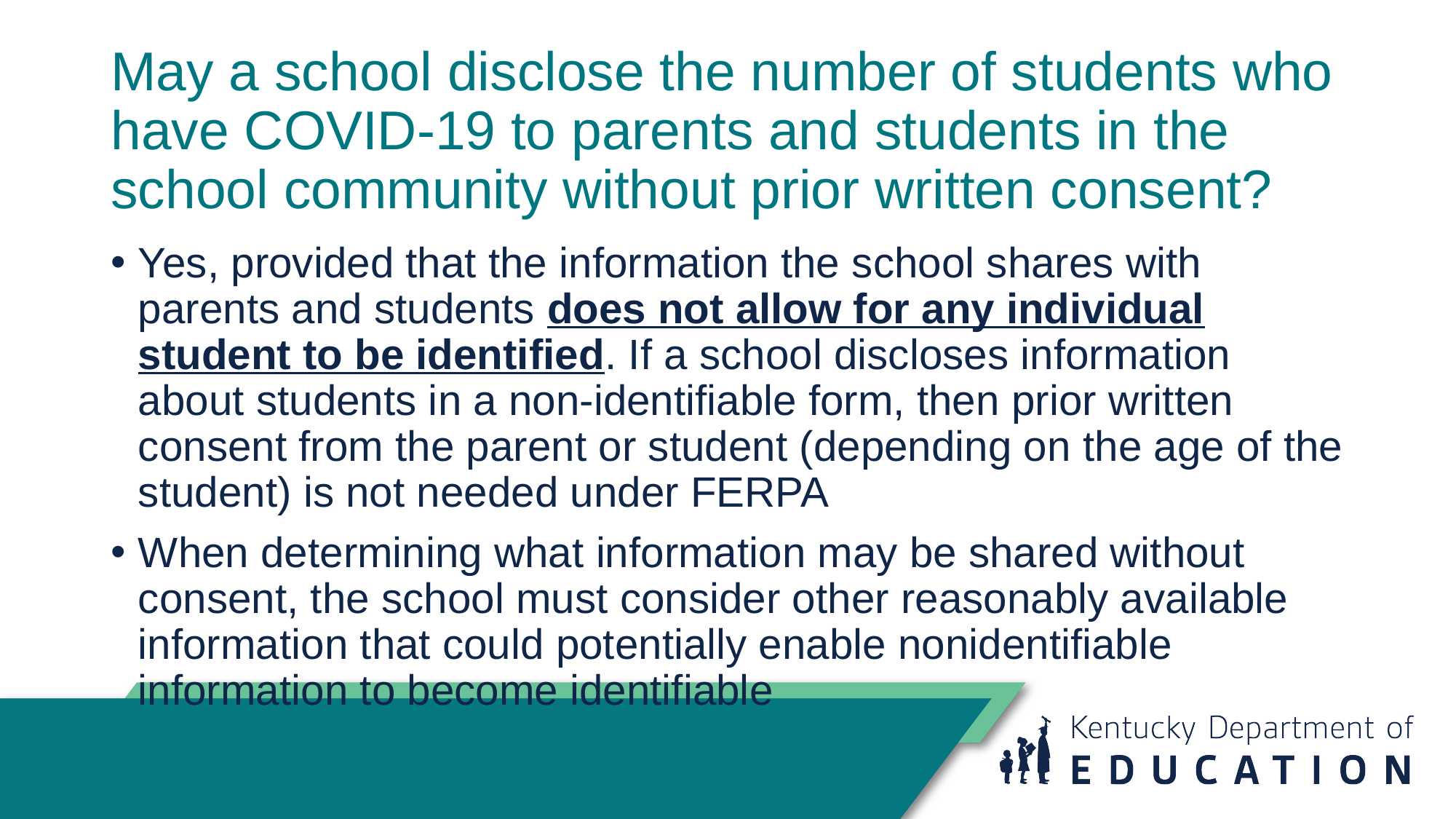

# May a school disclose the number of students who have COVID-19 to parents and students in the school community without prior written consent?
Yes, provided that the information the school shares with parents and students does not allow for any individual student to be identified. If a school discloses information about students in a non-identifiable form, then prior written consent from the parent or student (depending on the age of the student) is not needed under FERPA
When determining what information may be shared without consent, the school must consider other reasonably available information that could potentially enable nonidentifiable information to become identifiable